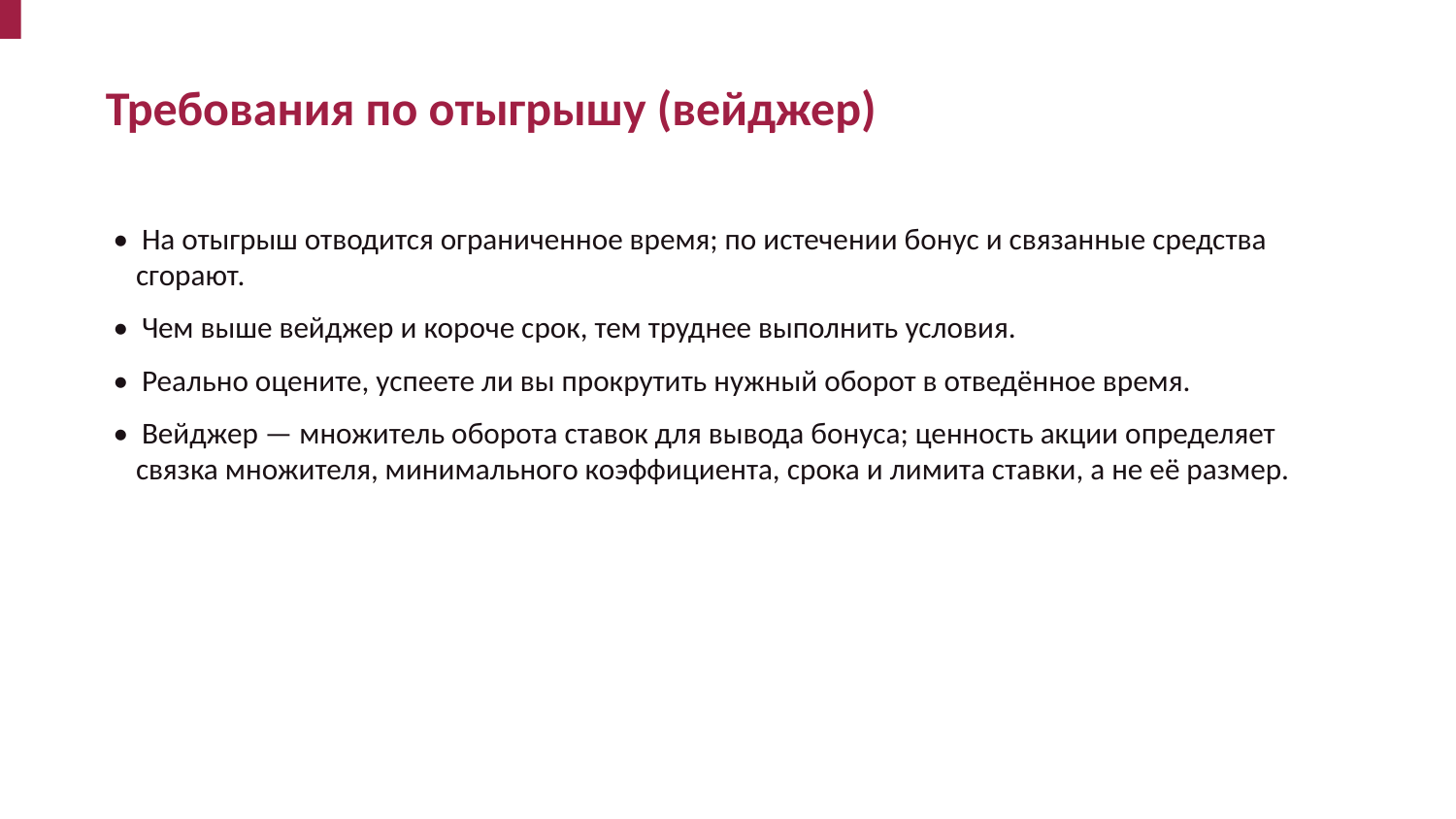

Требования по отыгрышу (вейджер)
•  На отыгрыш отводится ограниченное время; по истечении бонус и связанные средства сгорают.
•  Чем выше вейджер и короче срок, тем труднее выполнить условия.
•  Реально оцените, успеете ли вы прокрутить нужный оборот в отведённое время.
•  Вейджер — множитель оборота ставок для вывода бонуса; ценность акции определяет связка множителя, минимального коэффициента, срока и лимита ставки, а не её размер.